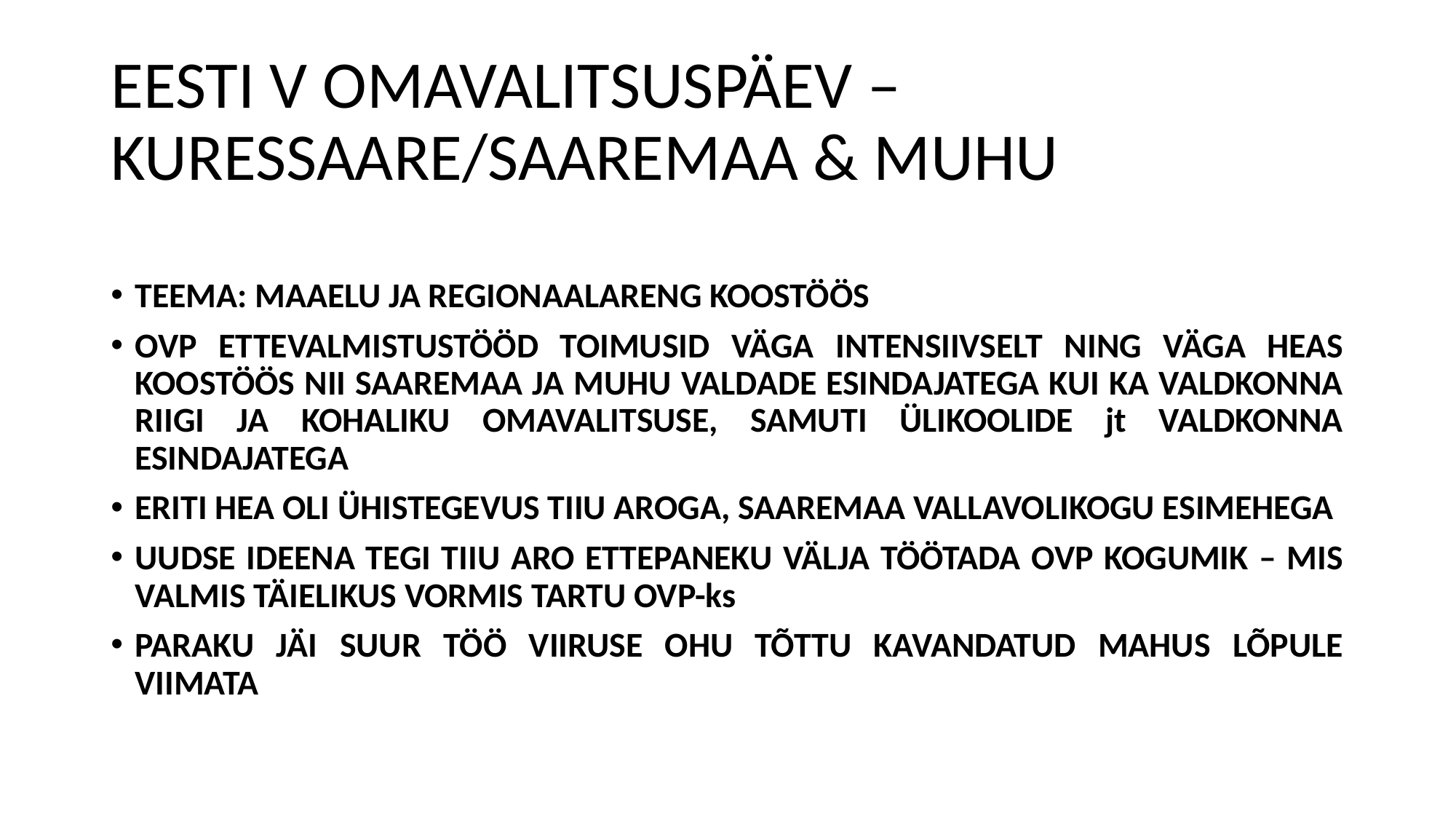

# EESTI V OMAVALITSUSPÄEV – KURESSAARE/SAAREMAA & MUHU

TEEMA: MAAELU JA REGIONAALARENG KOOSTÖÖS
OVP ETTEVALMISTUSTÖÖD TOIMUSID VÄGA INTENSIIVSELT NING VÄGA HEAS KOOSTÖÖS NII SAAREMAA JA MUHU VALDADE ESINDAJATEGA KUI KA VALDKONNA RIIGI JA KOHALIKU OMAVALITSUSE, SAMUTI ÜLIKOOLIDE jt VALDKONNA ESINDAJATEGA
ERITI HEA OLI ÜHISTEGEVUS TIIU AROGA, SAAREMAA VALLAVOLIKOGU ESIMEHEGA
UUDSE IDEENA TEGI TIIU ARO ETTEPANEKU VÄLJA TÖÖTADA OVP KOGUMIK – MIS VALMIS TÄIELIKUS VORMIS TARTU OVP-ks
PARAKU JÄI SUUR TÖÖ VIIRUSE OHU TÕTTU KAVANDATUD MAHUS LÕPULE VIIMATA